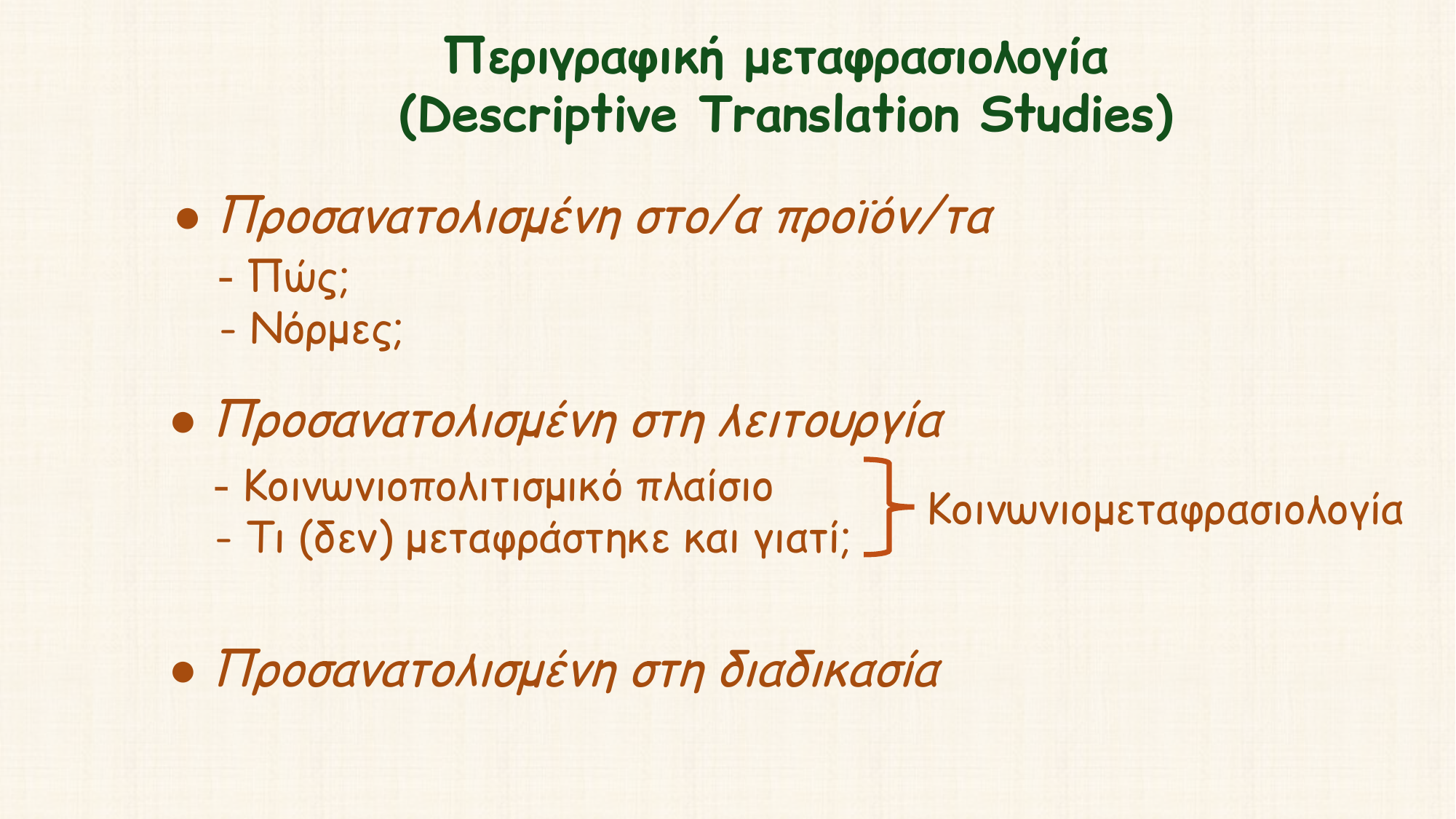

Περιγραφική μεταφρασιολογία
(Descriptive Translation Studies)
● Προσανατολισμένη στο/α προϊόν/τα
   - Πώς;
   - Νόρμες;
● Προσανατολισμένη στη λειτουργία
   - Κοινωνιοπολιτισμικό πλαίσιο
   - Τι (δεν) μεταφράστηκε και γιατί;

Κοινωνιομεταφρασιολογία
● Προσανατολισμένη στη διαδικασία